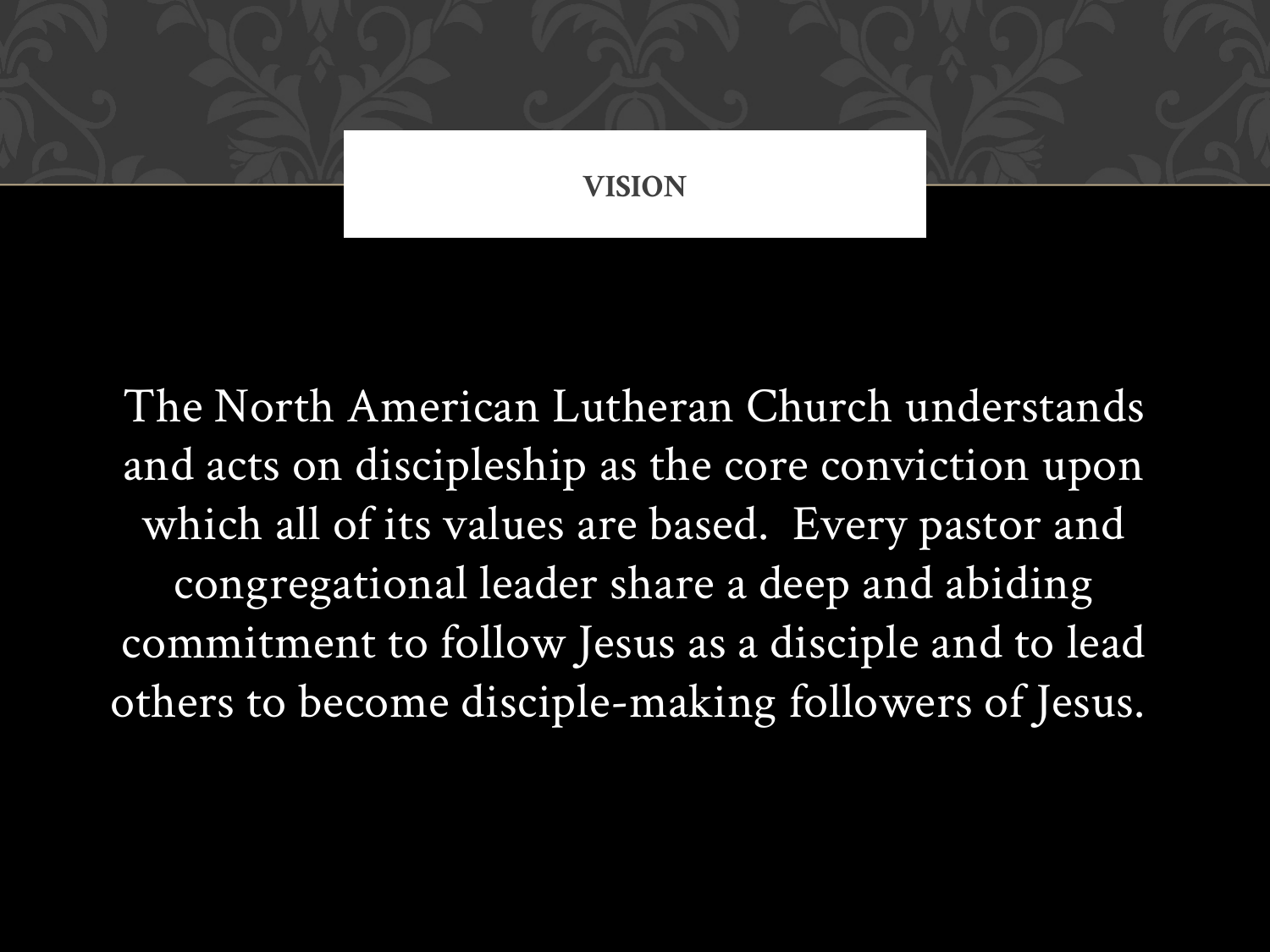

# Vision

The North American Lutheran Church understands and acts on discipleship as the core conviction upon which all of its values are based.  Every pastor and congregational leader share a deep and abiding commitment to follow Jesus as a disciple and to lead others to become disciple-making followers of Jesus.